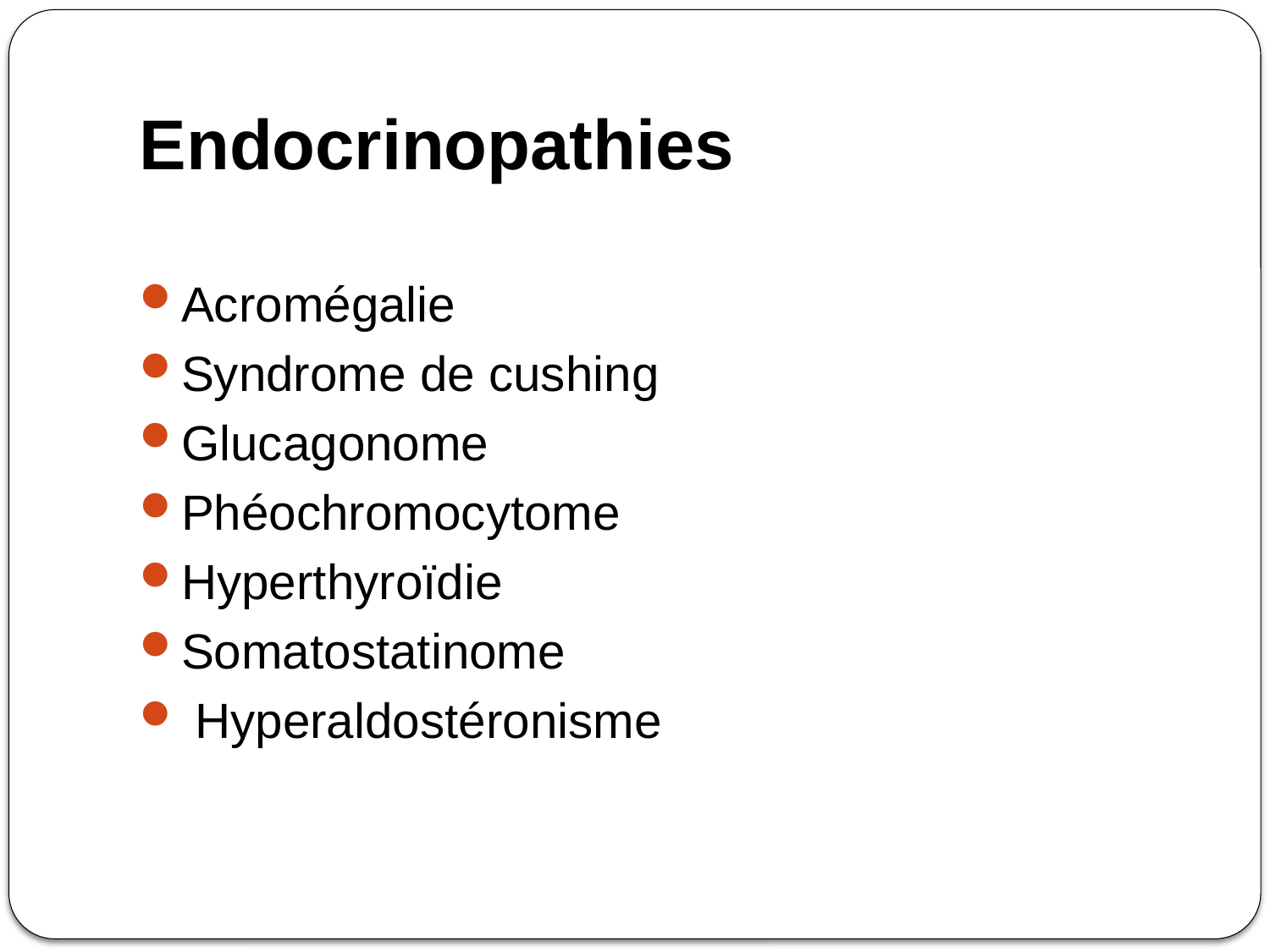

# Endocrinopathies

Acromégalie
Syndrome de cushing
Glucagonome
Phéochromocytome
Hyperthyroïdie
Somatostatinome
 Hyperaldostéronisme